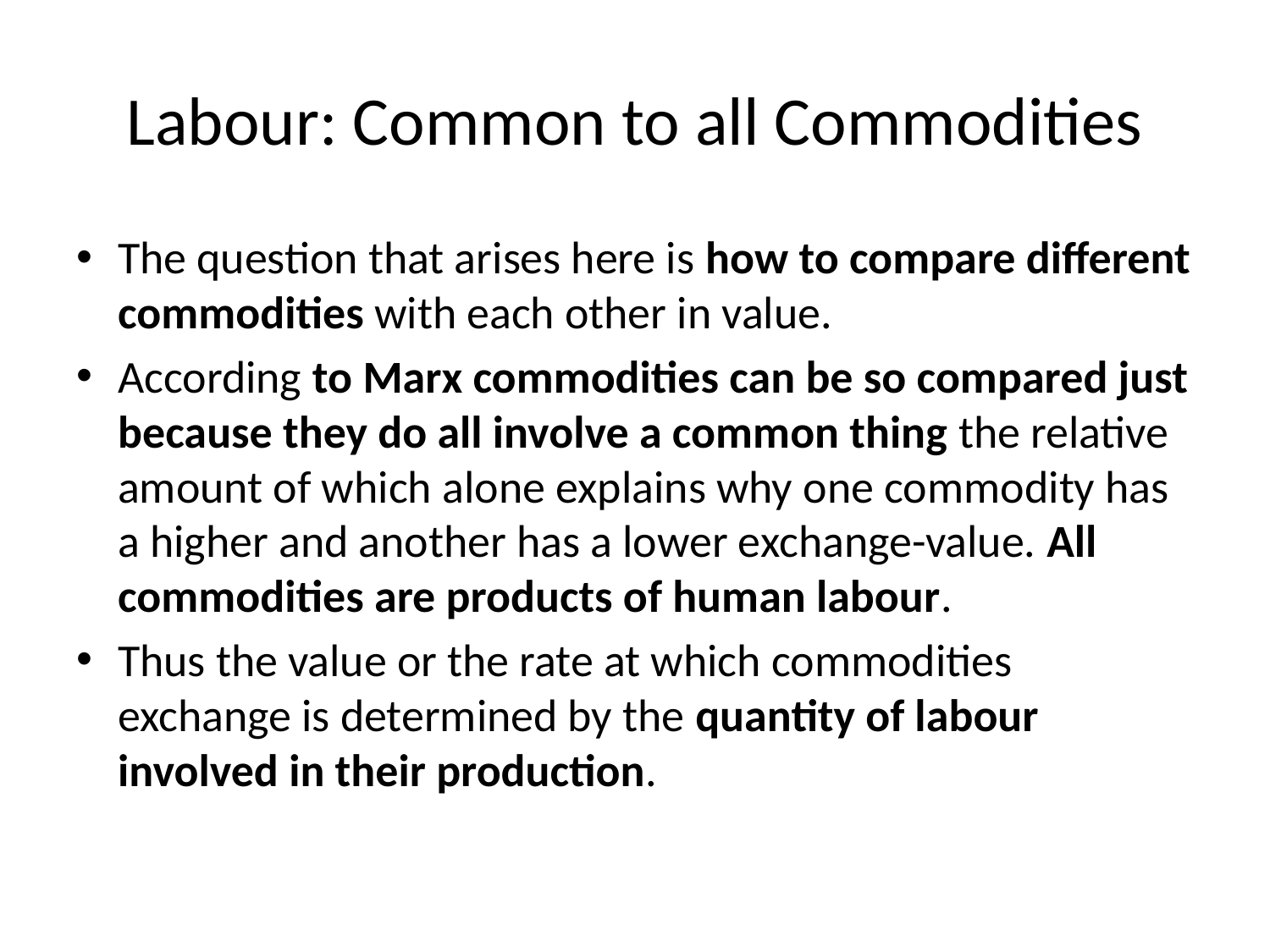

# Labour: Common to all Commodities
The question that arises here is how to compare different commodities with each other in value.
According to Marx commodities can be so compared just because they do all involve a common thing the relative amount of which alone explains why one commodity has a higher and another has a lower exchange-value. All commodities are products of human labour.
Thus the value or the rate at which commodities exchange is determined by the quantity of labour involved in their production.